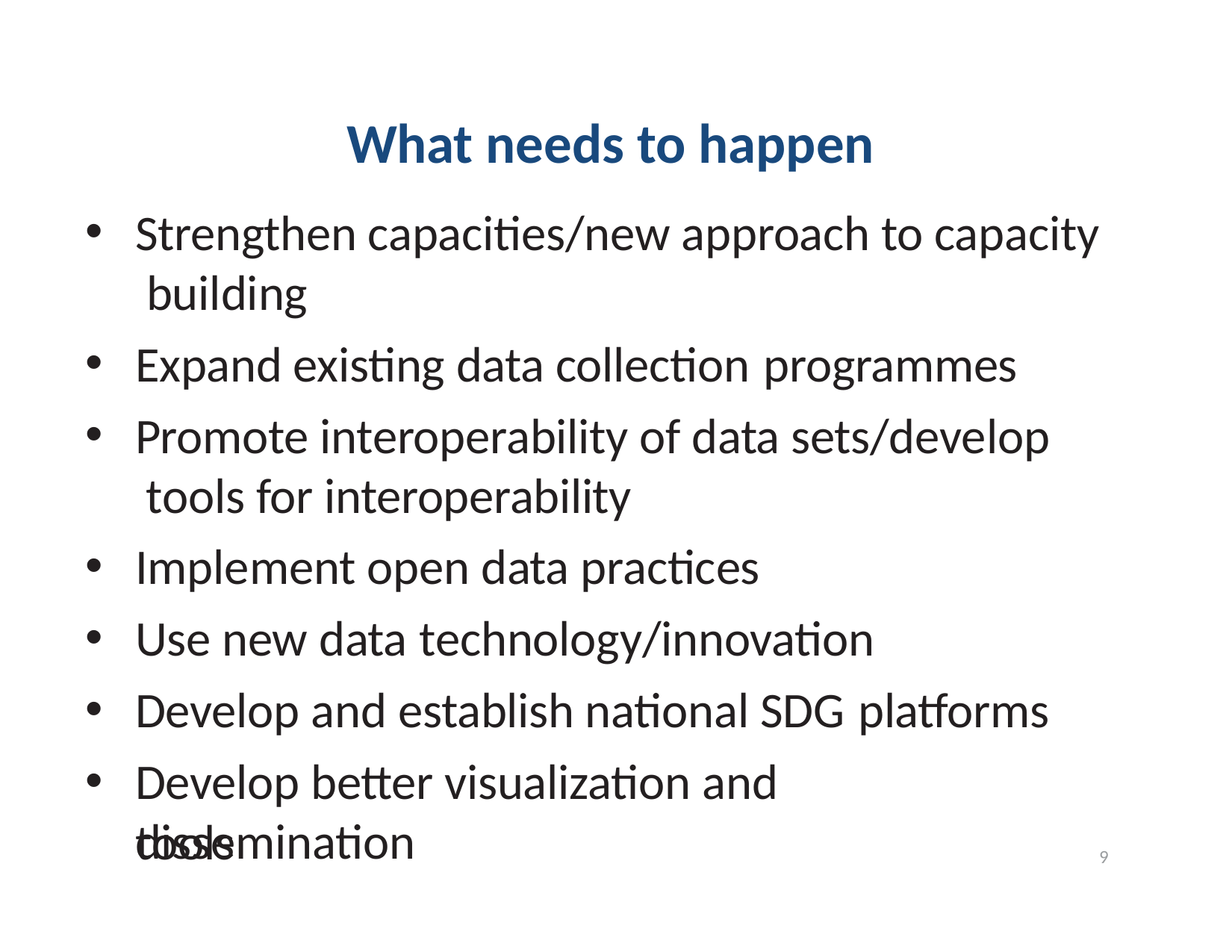

# What needs to happen
Strengthen capacities/new approach to capacity  building
Expand existing data collection programmes
Promote interoperability of data sets/develop  tools for interoperability
Implement open data practices
Use new data technology/innovation
Develop and establish national SDG platforms
Develop better visualization and dissemination
tools
9